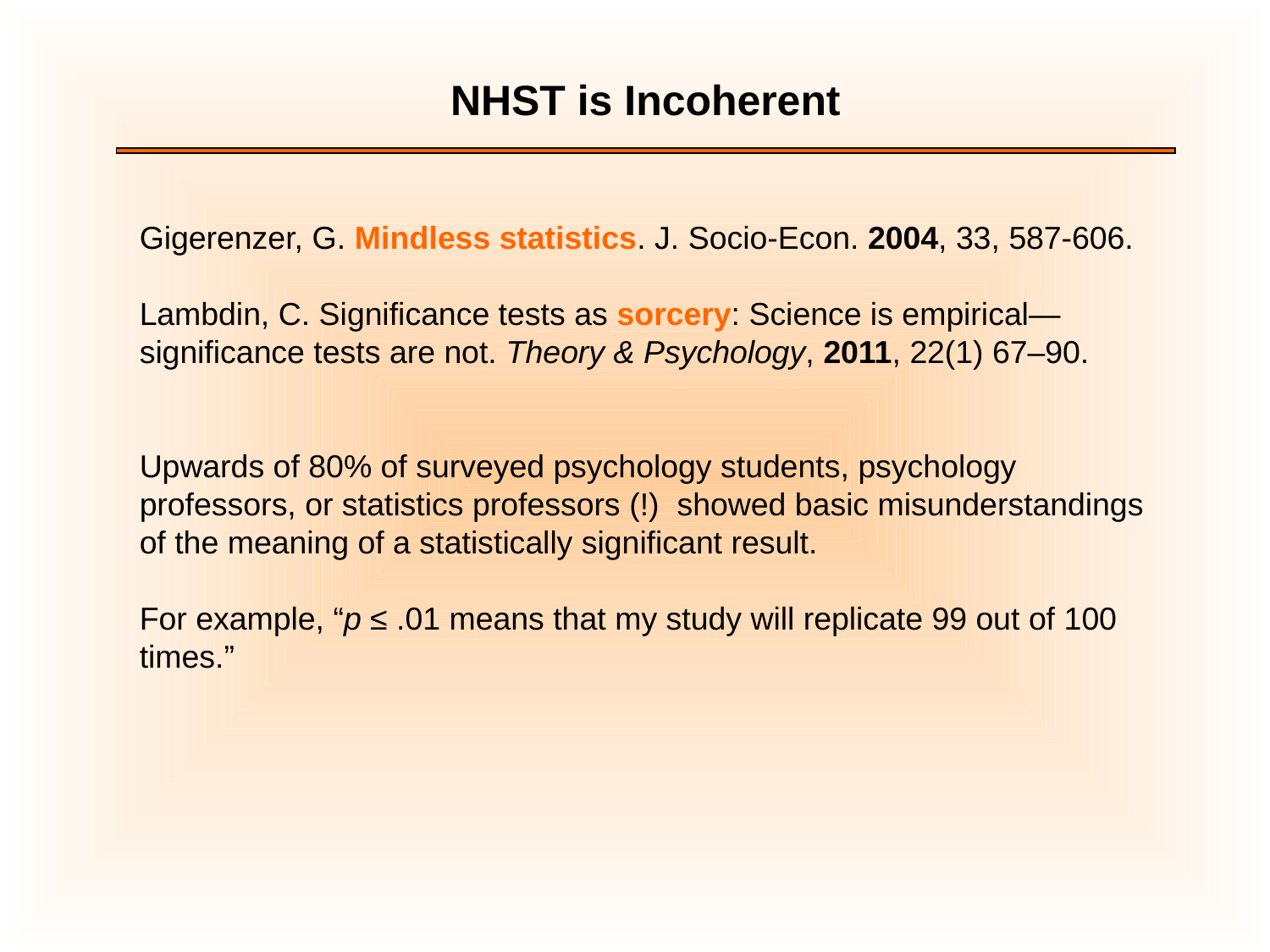

NHST is Incoherent

Gigerenzer, G. Mindless statistics. J. Socio-Econ. 2004, 33, 587-606.

Lambdin, C. Significance tests as sorcery: Science is empirical—significance tests are not. Theory & Psychology, 2011, 22(1) 67–90.

Upwards of 80% of surveyed psychology students, psychology professors, or statistics professors (!)  showed basic misunderstandings of the meaning of a statistically significant result.

For example, “p ≤ .01 means that my study will replicate 99 out of 100 times.”